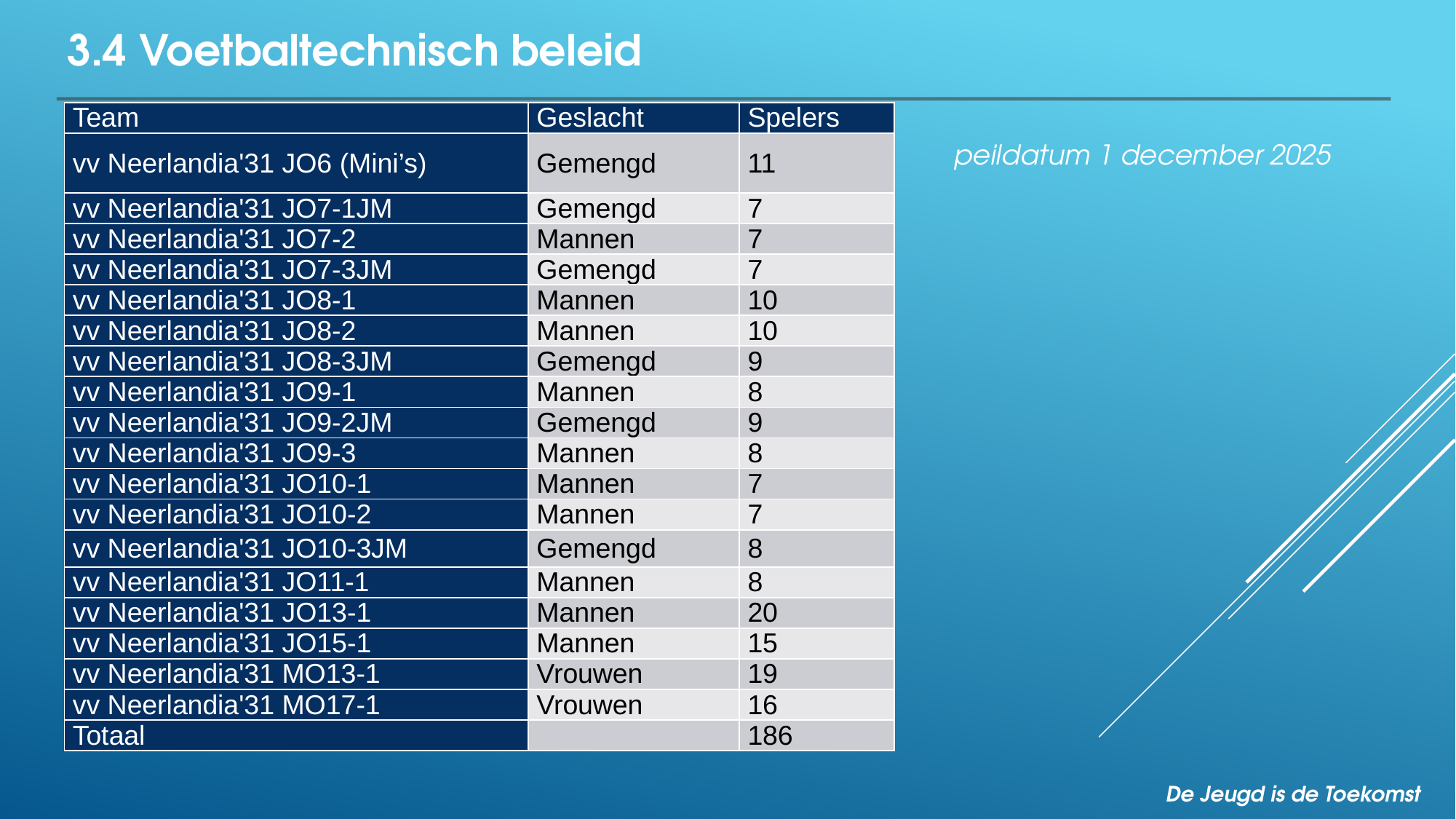

# 3.4 Voetbaltechnisch beleid
| Team | Geslacht | Spelers |
| --- | --- | --- |
| vv Neerlandia'31 JO6 (Mini’s) | Gemengd | 11 |
| vv Neerlandia'31 JO7-1JM | Gemengd | 7 |
| vv Neerlandia'31 JO7-2 | Mannen | 7 |
| vv Neerlandia'31 JO7-3JM | Gemengd | 7 |
| vv Neerlandia'31 JO8-1 | Mannen | 10 |
| vv Neerlandia'31 JO8-2 | Mannen | 10 |
| vv Neerlandia'31 JO8-3JM | Gemengd | 9 |
| vv Neerlandia'31 JO9-1 | Mannen | 8 |
| vv Neerlandia'31 JO9-2JM | Gemengd | 9 |
| vv Neerlandia'31 JO9-3 | Mannen | 8 |
| vv Neerlandia'31 JO10-1 | Mannen | 7 |
| vv Neerlandia'31 JO10-2 | Mannen | 7 |
| vv Neerlandia'31 JO10-3JM | Gemengd | 8 |
| vv Neerlandia'31 JO11-1 | Mannen | 8 |
| vv Neerlandia'31 JO13-1 | Mannen | 20 |
| vv Neerlandia'31 JO15-1 | Mannen | 15 |
| vv Neerlandia'31 MO13-1 | Vrouwen | 19 |
| vv Neerlandia'31 MO17-1 | Vrouwen | 16 |
| Totaal |  | 186 |

 peildatum 1 december 2025

De Jeugd is de Toekomst